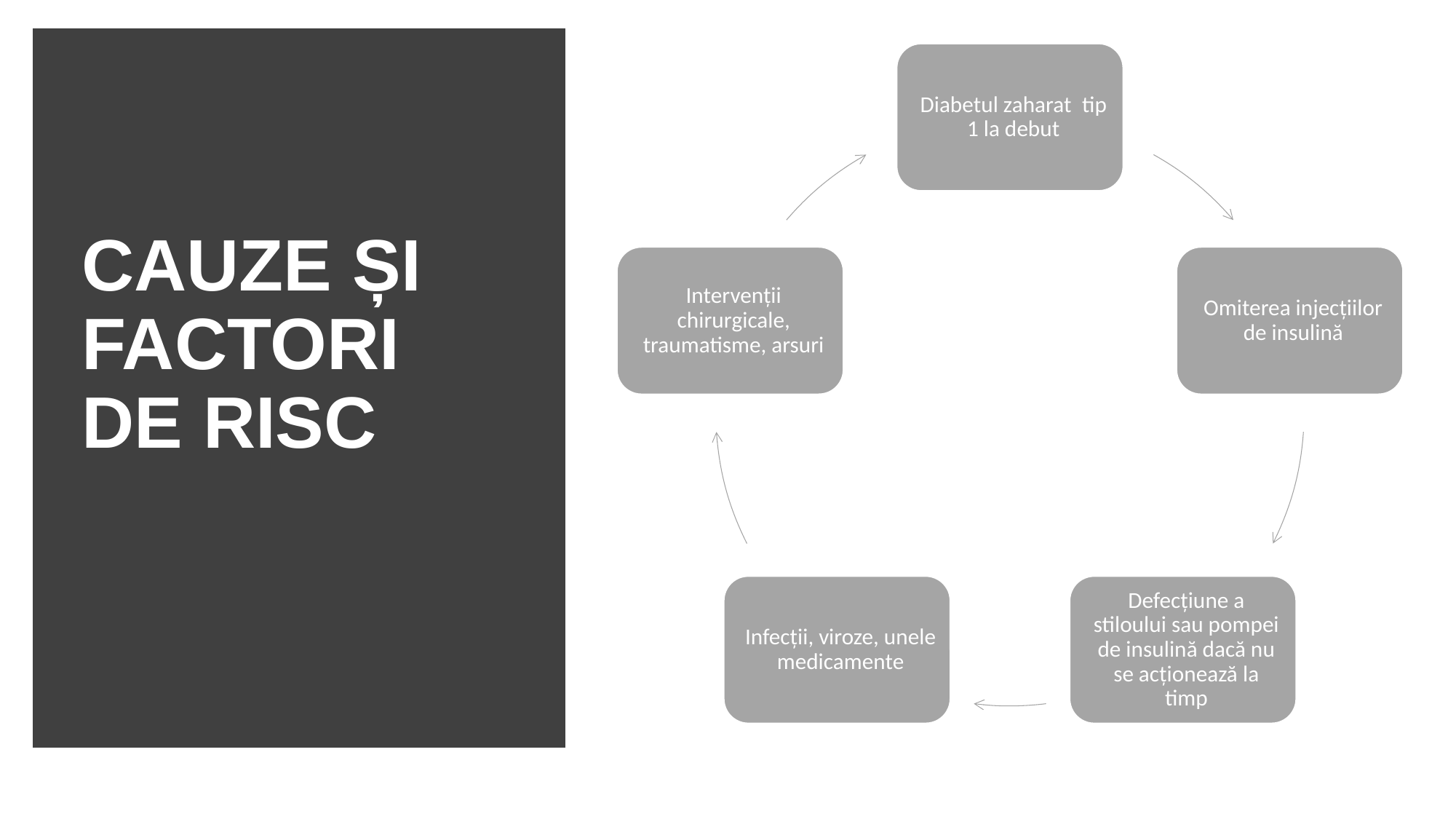

Diabetul zaharat  tip 1 la debut
Omiterea injecțiilor de insulină
Defecțiune a stiloului sau pompei de insulină dacă nu se acționează la timp
Infecții, viroze, unele medicamente
Intervenții chirurgicale, traumatisme, arsuri
# CAUZE ȘI FACTORI DE RISC